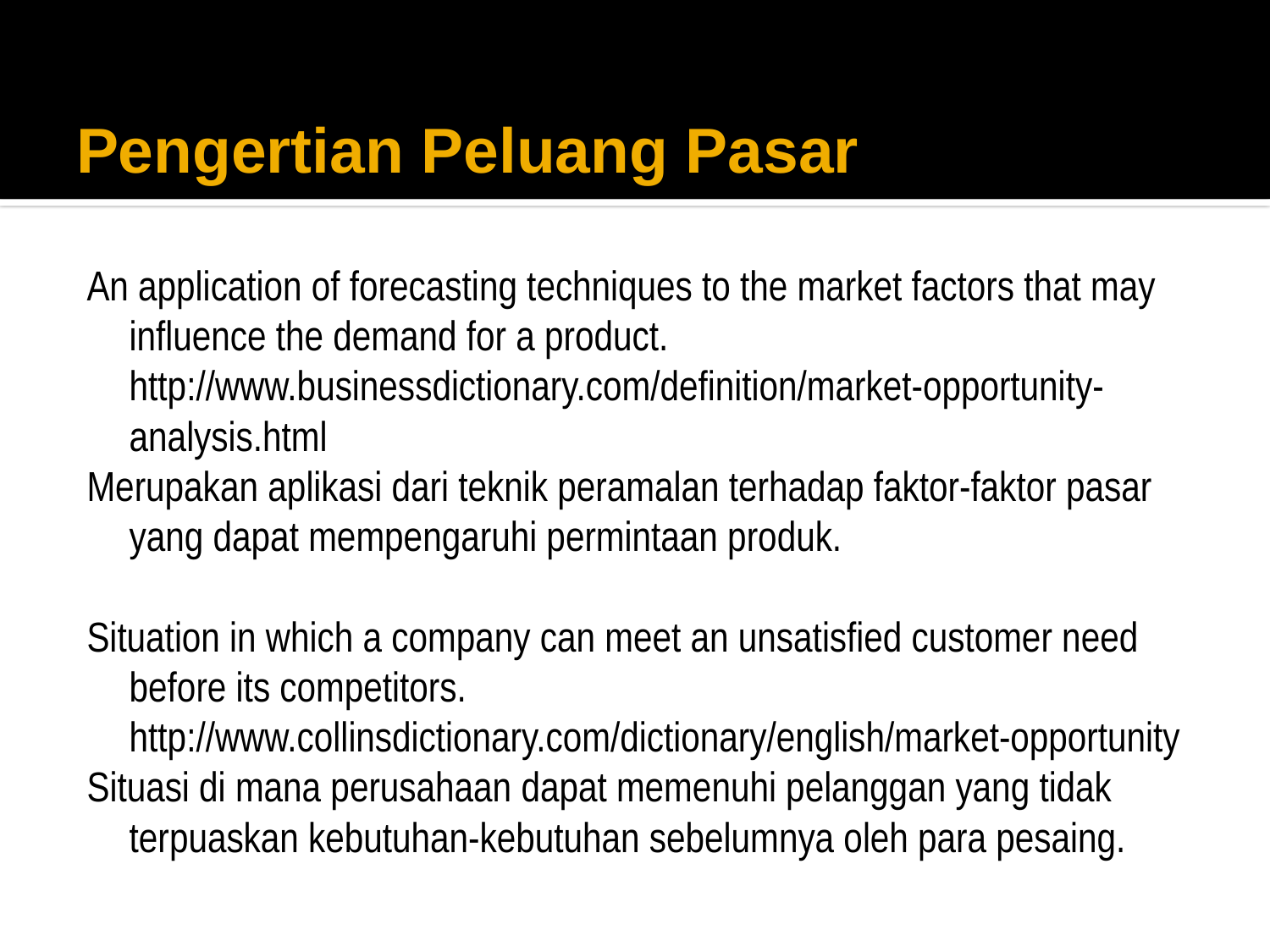

# Pengertian Peluang Pasar
An application of forecasting techniques to the market factors that may influence the demand for a product. http://www.businessdictionary.com/definition/market-opportunity-analysis.html
Merupakan aplikasi dari teknik peramalan terhadap faktor-faktor pasar yang dapat mempengaruhi permintaan produk.

Situation in which a company can meet an unsatisfied customer need before its competitors. http://www.collinsdictionary.com/dictionary/english/market-opportunity
Situasi di mana perusahaan dapat memenuhi pelanggan yang tidak terpuaskan kebutuhan-kebutuhan sebelumnya oleh para pesaing.